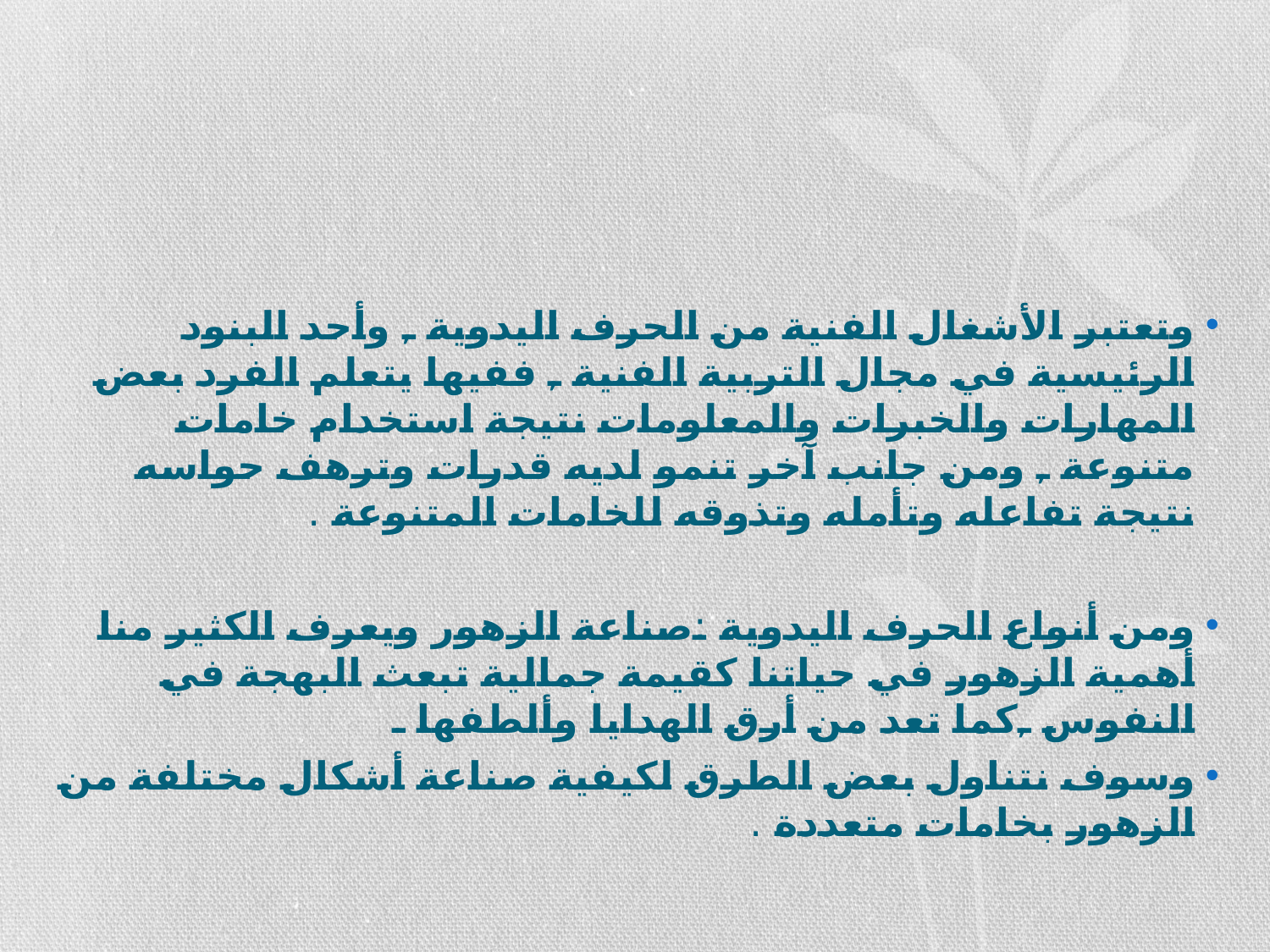

#

وتعتبر الأشغال الفنية من الحرف اليدوية , وأحد البنود الرئيسية في مجال التربية الفنية , ففيها يتعلم الفرد بعض المهارات والخبرات والمعلومات نتيجة استخدام خامات متنوعة , ومن جانب آخر تنمو لديه قدرات وترهف حواسه نتيجة تفاعله وتأمله وتذوقه للخامات المتنوعة .

ومن أنواع الحرف اليدوية :صناعة الزهور ويعرف الكثير منا أهمية الزهور في حياتنا كقيمة جمالية تبعث البهجة في النفوس ,كما تعد من أرق الهدايا وألطفها .
وسوف نتناول بعض الطرق لكيفية صناعة أشكال مختلفة من الزهور بخامات متعددة .